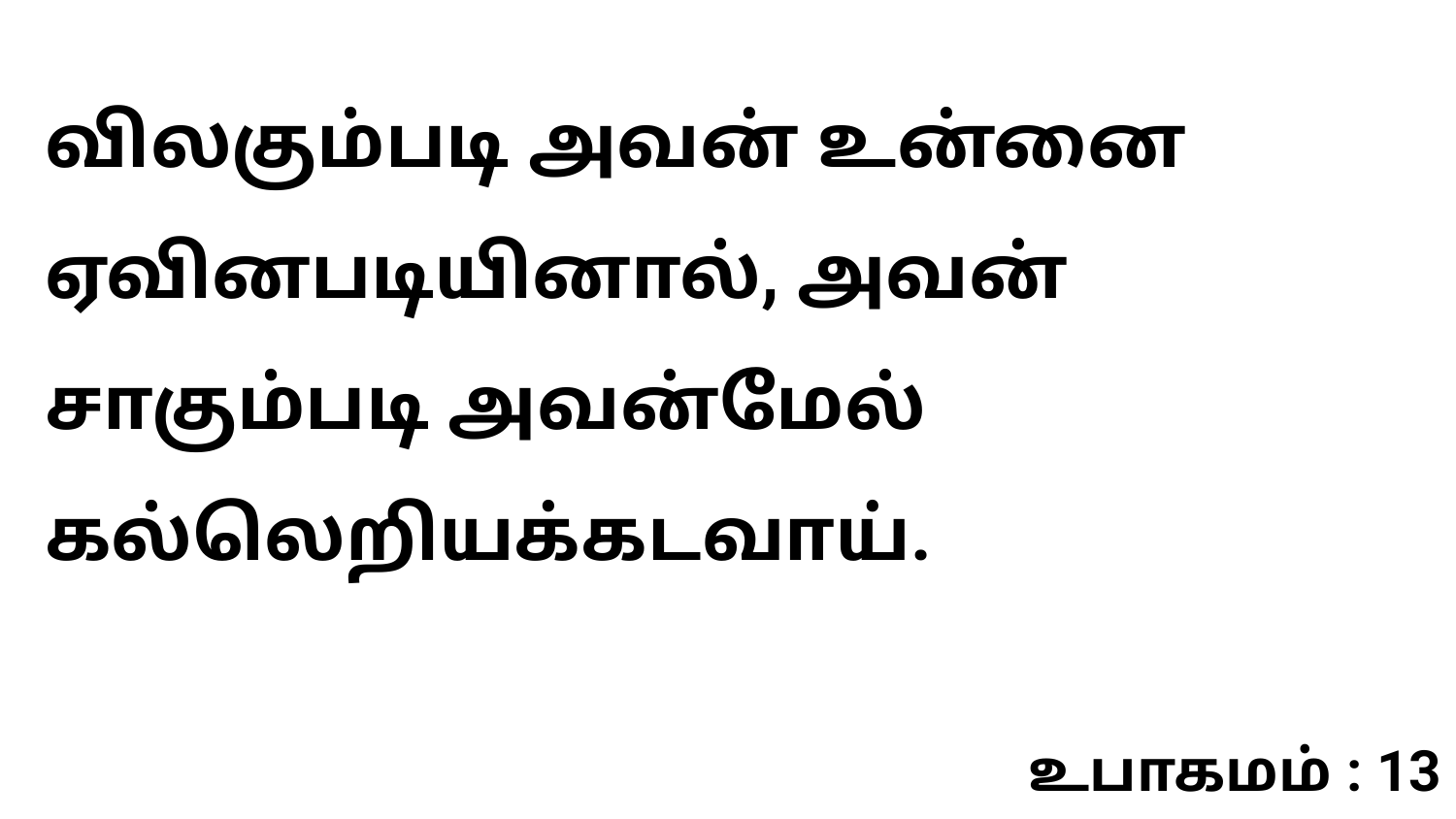

விலகும்படி அவன் உன்னை ஏவினபடியினால், அவன் சாகும்படி அவன்மேல் கல்லெறியக்கடவாய்.
உபாகமம் : 13